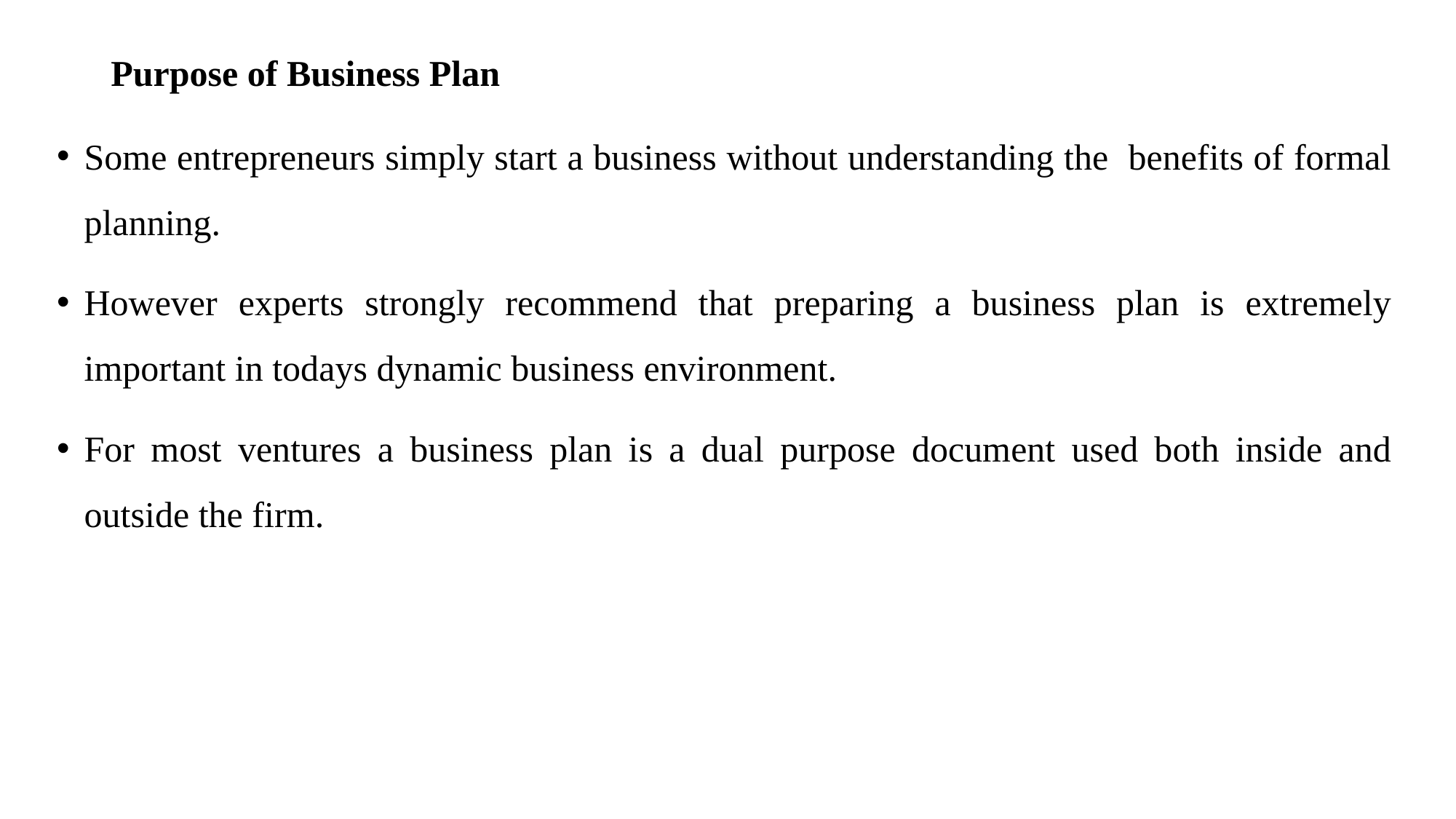

# Purpose of Business Plan
Some entrepreneurs simply start a business without understanding the  benefits of formal planning.
However experts strongly recommend that preparing a business plan is extremely important in todays dynamic business environment.
For most ventures a business plan is a dual purpose document used both inside and outside the firm.